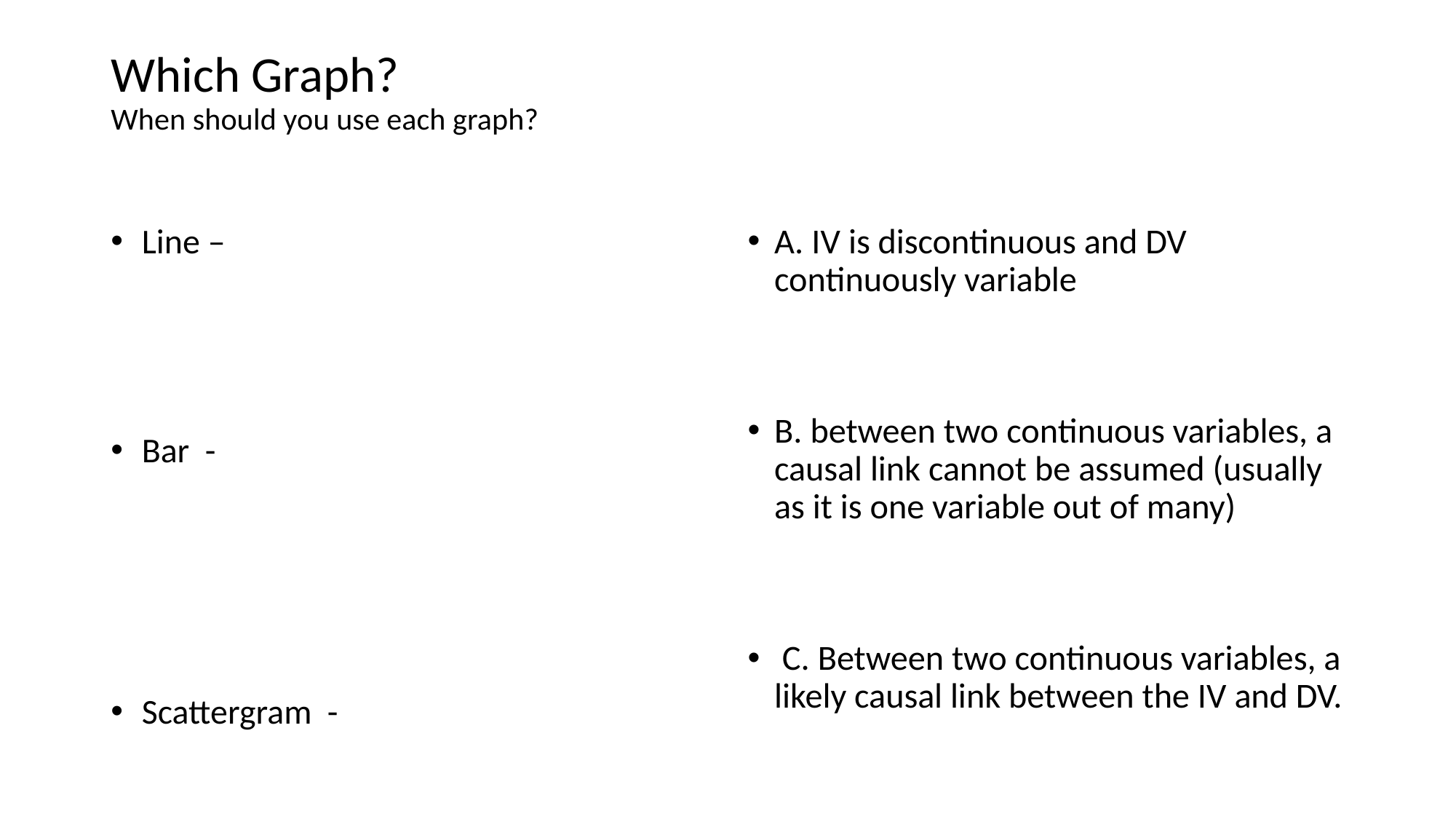

# Which Graph? When should you use each graph?
Line –

Bar  -

Scattergram  -
A. IV is discontinuous and DV continuously variable

B. between two continuous variables, a causal link cannot be assumed (usually as it is one variable out of many)

 C. Between two continuous variables, a likely causal link between the IV and DV.